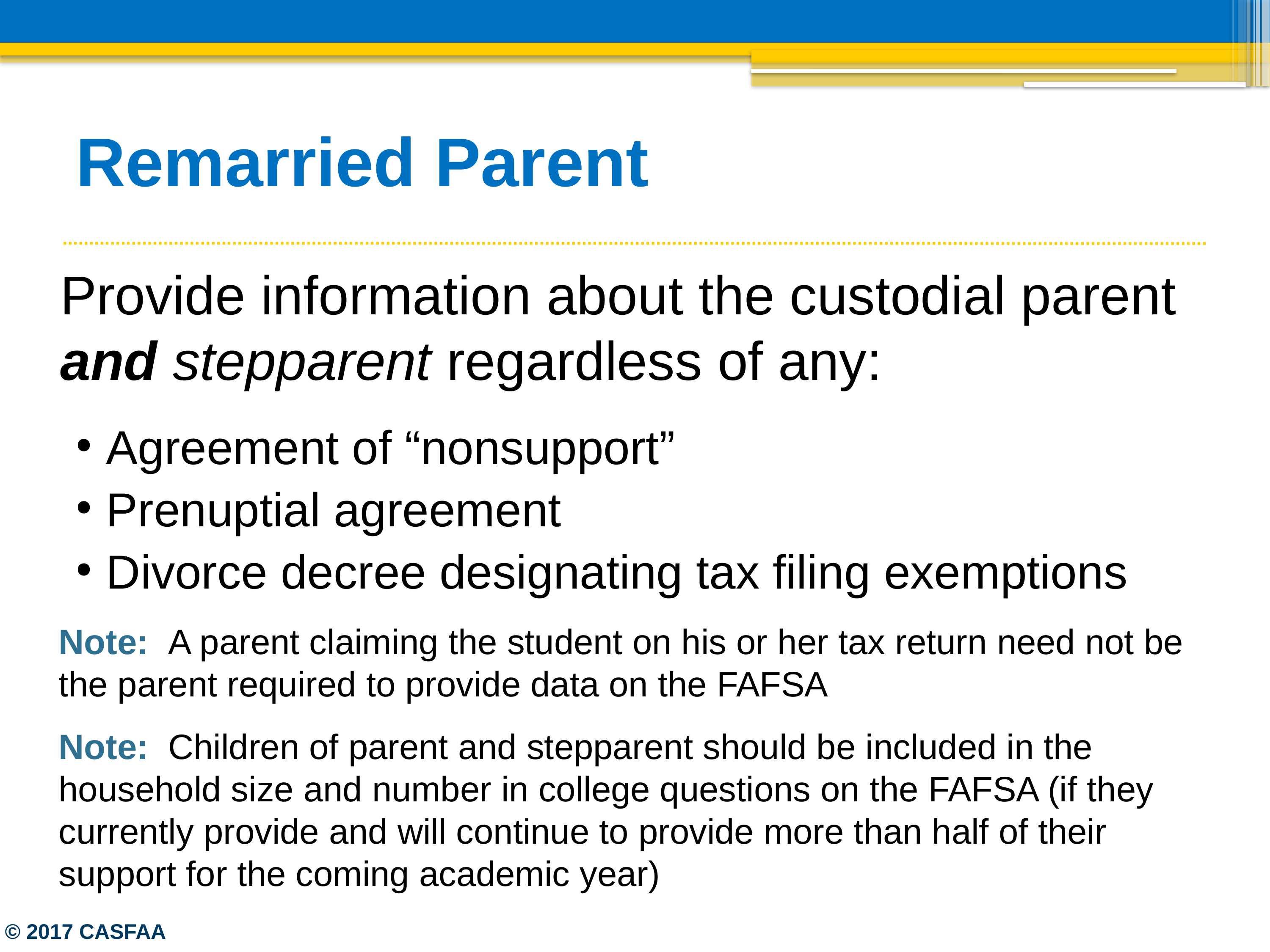

# Remarried Parent
Provide information about the custodial parent and stepparent regardless of any:
Agreement of “nonsupport”
Prenuptial agreement
Divorce decree designating tax filing exemptions
Note:  A parent claiming the student on his or her tax return need not be the parent required to provide data on the FAFSA
Note:  Children of parent and stepparent should be included in the household size and number in college questions on the FAFSA (if they currently provide and will continue to provide more than half of their support for the coming academic year)
© 2017 CASFAA